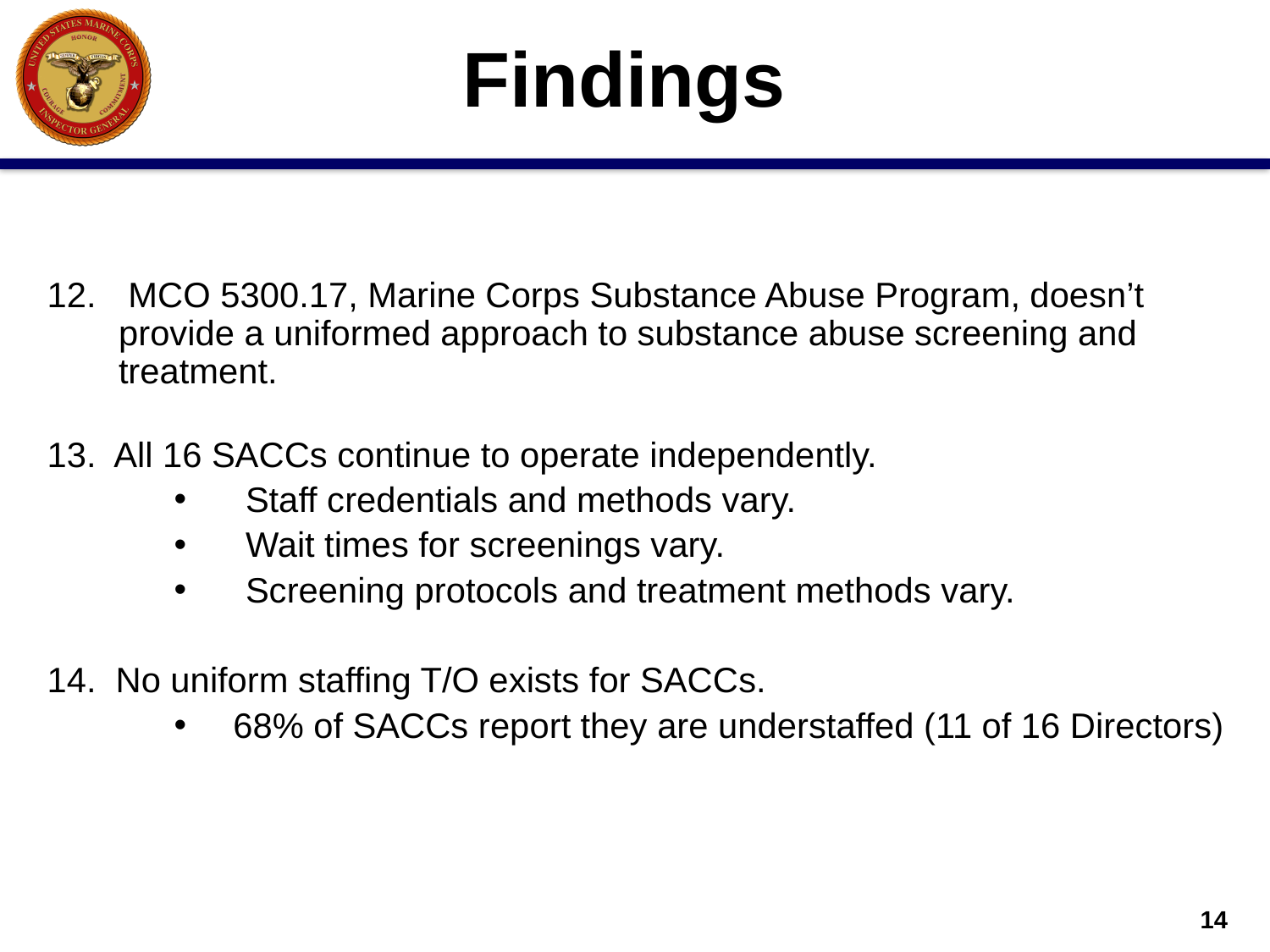

Findings

 MCO 5300.17, Marine Corps Substance Abuse Program, doesn’t provide a uniformed approach to substance abuse screening and treatment.

13.  All 16 SACCs continue to operate independently.
Staff credentials and methods vary.
Wait times for screenings vary.
Screening protocols and treatment methods vary.

14.  No uniform staffing T/O exists for SACCs.
  68% of SACCs report they are understaffed (11 of 16 Directors)

14